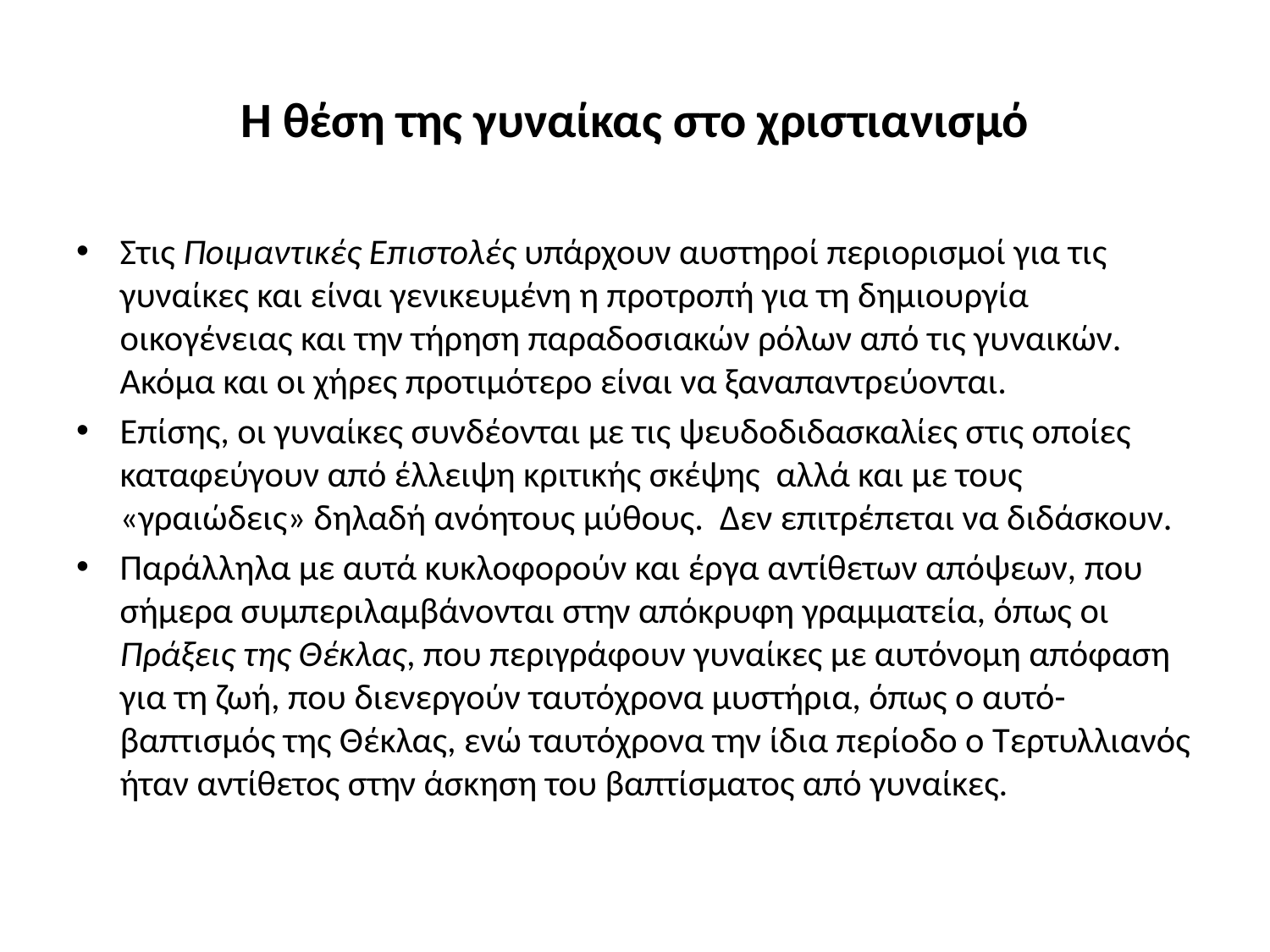

# Η θέση της γυναίκας στο χριστιανισμό
Στις Ποιμαντικές Επιστολές υπάρχουν αυστηροί περιορισμοί για τις γυναίκες και είναι γενικευμένη η προτροπή για τη δημιουργία οικογένειας και την τήρηση παραδοσιακών ρόλων από τις γυναικών.  Ακόμα και οι χήρες προτιμότερο είναι να ξαναπαντρεύονται.
Επίσης, οι γυναίκες συνδέονται με τις ψευδοδιδασκαλίες στις οποίες καταφεύγουν από έλλειψη κριτικής σκέψης  αλλά και με τους «γραιώδεις» δηλαδή ανόητους μύθους.  Δεν επιτρέπεται να διδάσκουν.
Παράλληλα με αυτά κυκλοφορούν και έργα αντίθετων απόψεων, που σήμερα συμπεριλαμβάνονται στην απόκρυφη γραμματεία, όπως οι Πράξεις της Θέκλας, που περιγράφουν γυναίκες με αυτόνομη απόφαση για τη ζωή, που διενεργούν ταυτόχρονα μυστήρια, όπως ο αυτό-βαπτισμός της Θέκλας, ενώ ταυτόχρονα την ίδια περίοδο ο Τερτυλλιανός ήταν αντίθετος στην άσκηση του βαπτίσματος από γυναίκες.